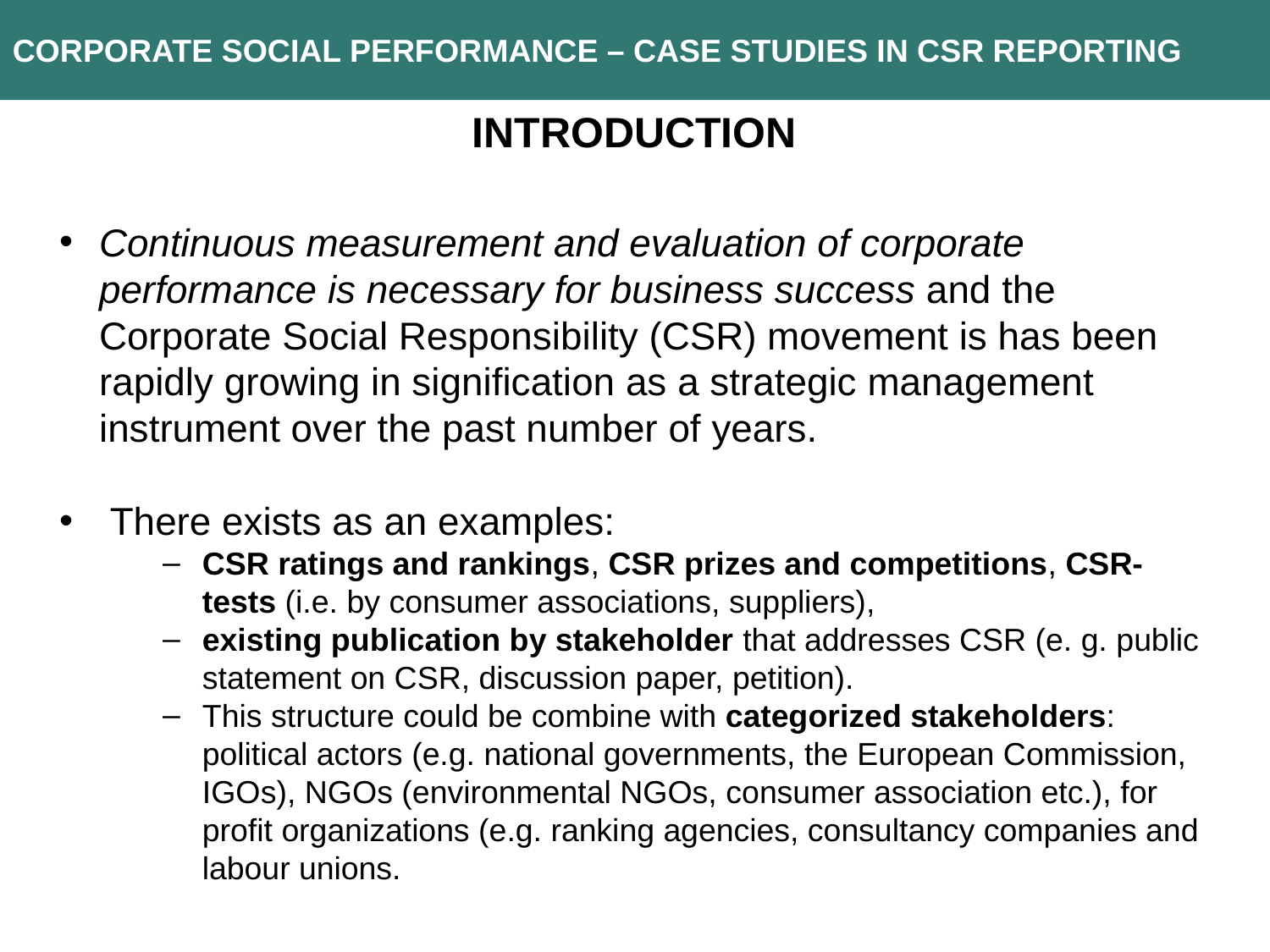

CORPORATE social performance – case studies in csr reporting

INTRODUCTION
Continuous measurement and evaluation of corporate performance is necessary for business success and the Corporate Social Responsibility (CSR) movement is has been rapidly growing in signification as a strategic management instrument over the past number of years.

 There exists as an examples:
CSR ratings and rankings, CSR prizes and competitions, CSR-tests (i.e. by consumer associations, suppliers),
existing publication by stakeholder that addresses CSR (e. g. public statement on CSR, discussion paper, petition).
This structure could be combine with categorized stakeholders: political actors (e.g. national governments, the European Commission, IGOs), NGOs (environmental NGOs, consumer association etc.), for profit organizations (e.g. ranking agencies, consultancy companies and labour unions.